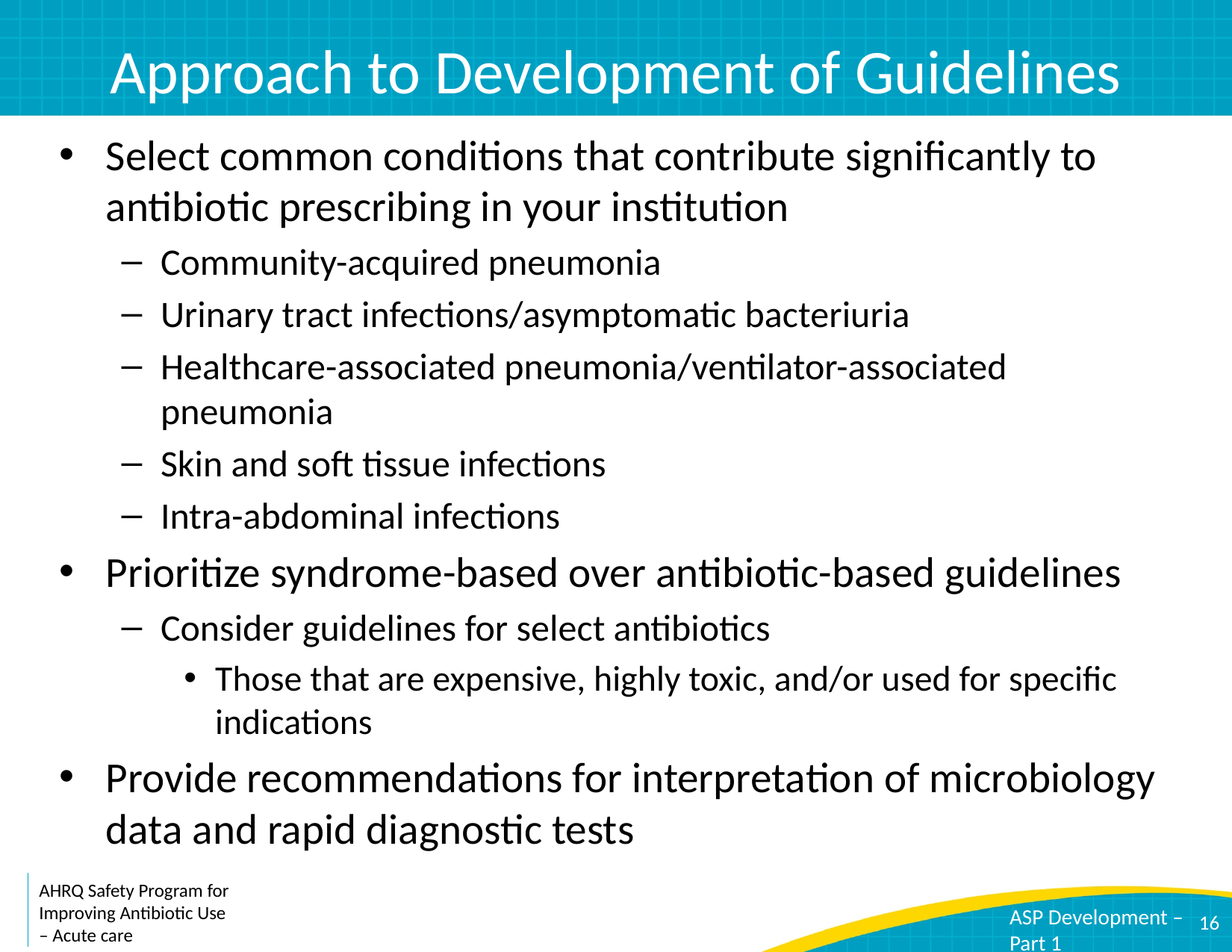

# Approach to Development of Guidelines
Select common conditions that contribute significantly to antibiotic prescribing in your institution
Community-acquired pneumonia
Urinary tract infections/asymptomatic bacteriuria
Healthcare-associated pneumonia/ventilator-associated pneumonia
Skin and soft tissue infections
Intra-abdominal infections
Prioritize syndrome-based over antibiotic-based guidelines
Consider guidelines for select antibiotics
Those that are expensive, highly toxic, and/or used for specific indications
Provide recommendations for interpretation of microbiology data and rapid diagnostic tests

16